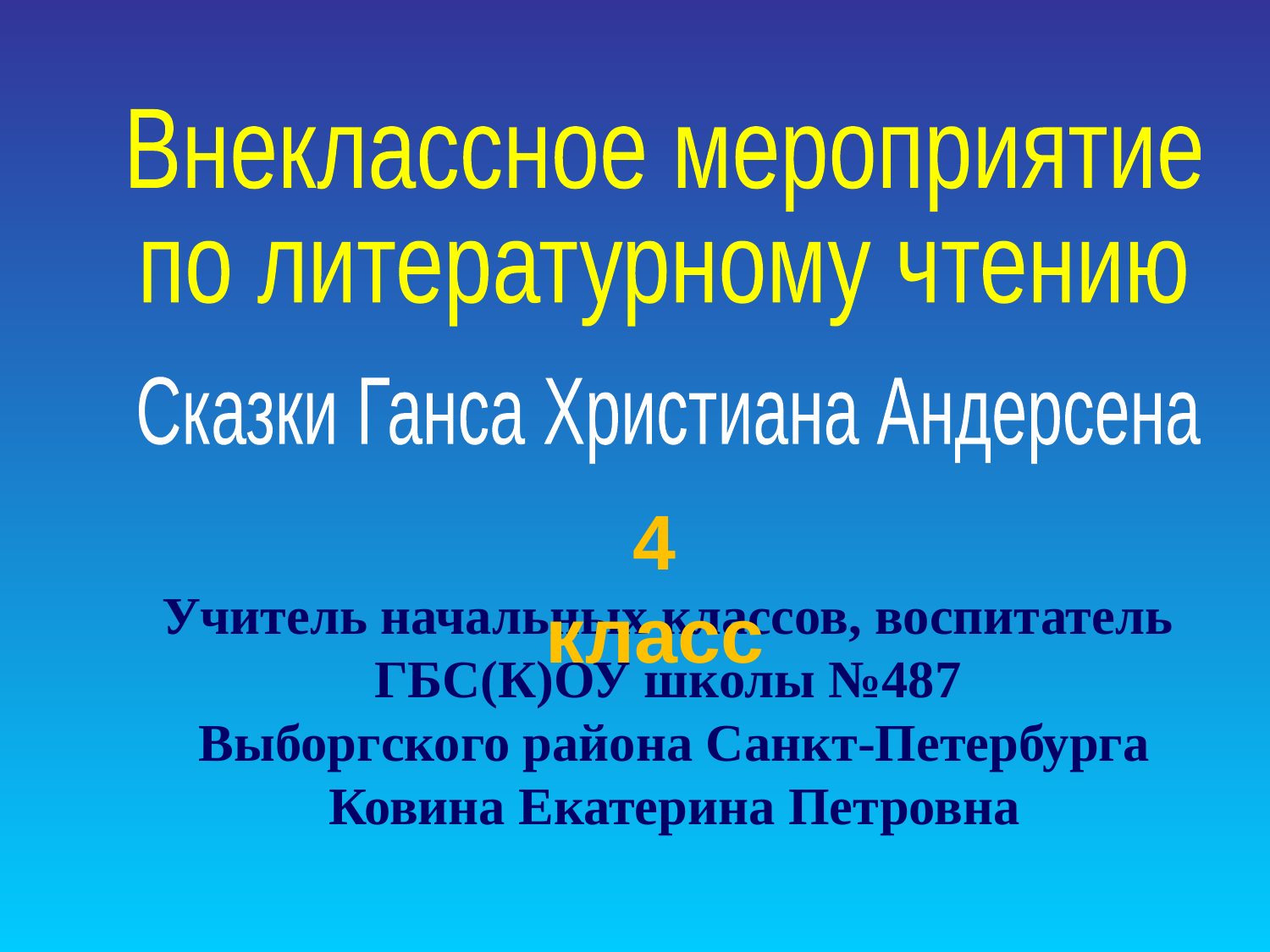

Внеклассное мероприятие
по литературному чтению
Сказки Ганса Христиана Андерсена
4 класс
Учитель начальных классов, воспитатель
ГБС(К)ОУ школы №487
Выборгского района Санкт-Петербурга
Ковина Екатерина Петровна